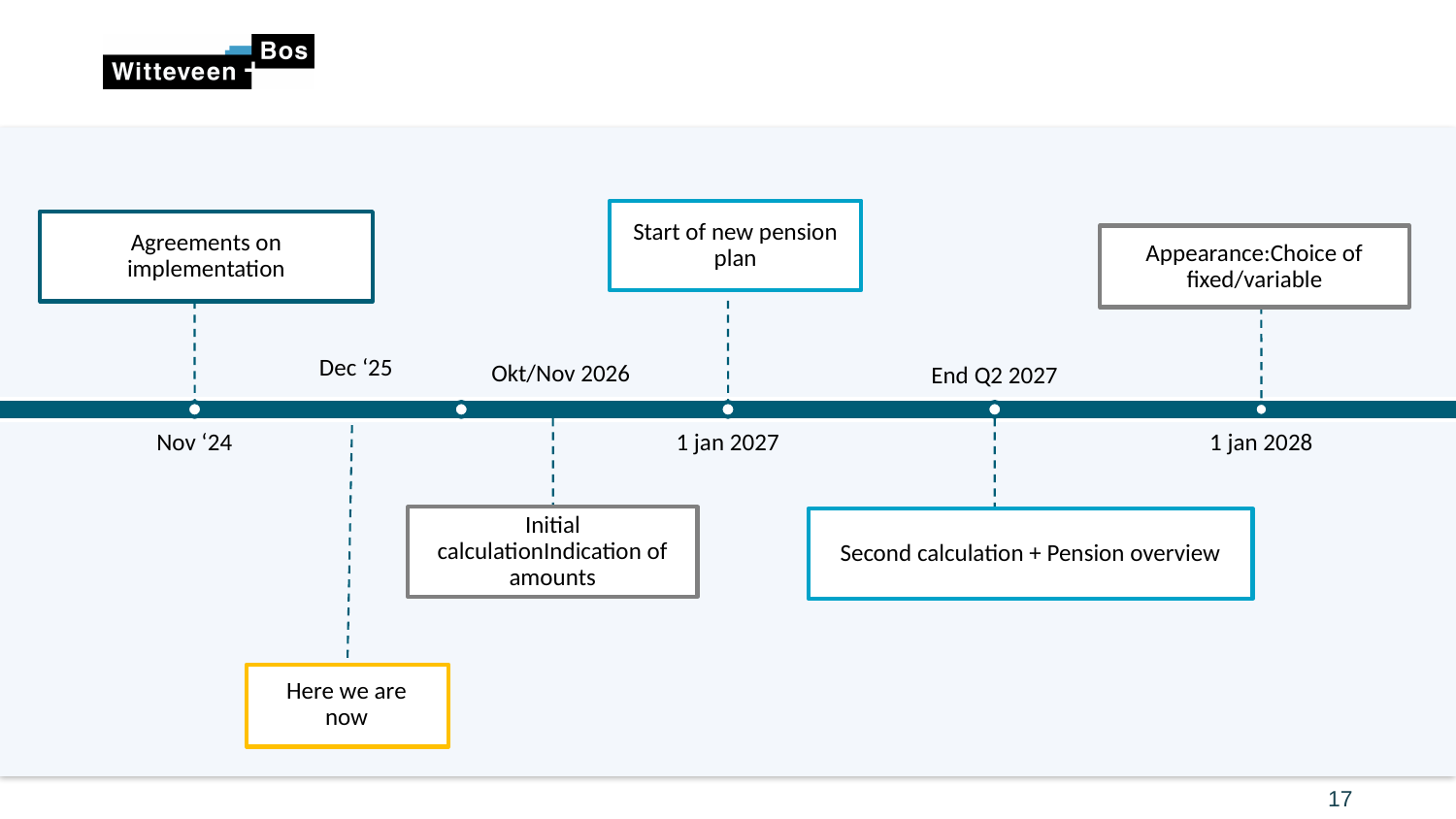

Start of new pension plan

Agreements on implementation

Appearance:Choice of fixed/variable

Okt/Nov 2026

End Q2 2027
Dec ‘25

Nov ‘24

1 jan 2027

1 jan 2028

Initial calculationIndication of amounts

Second calculation + Pension overview

Here we are now
17